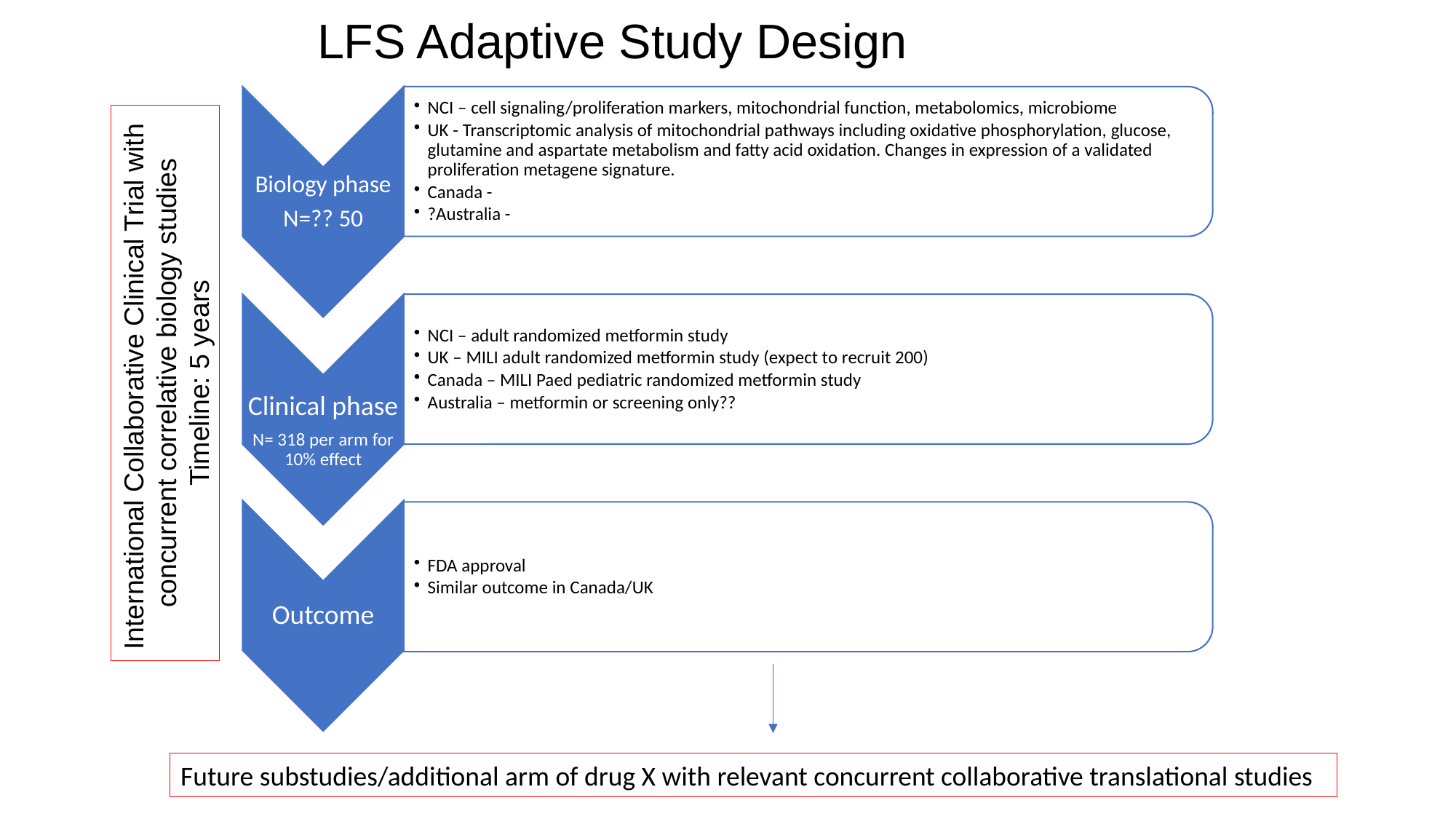

# LFS Adaptive Study Design
Biology phase
N=?? 50
NCI – cell signaling/proliferation markers, mitochondrial function, metabolomics, microbiome
UK - Transcriptomic analysis of mitochondrial pathways including oxidative phosphorylation, glucose, glutamine and aspartate metabolism and fatty acid oxidation. Changes in expression of a validated proliferation metagene signature.
Canada -
?Australia -

Clinical phase
N= 318 per arm for 10% effect
NCI – adult randomized metformin study
UK – MILI adult randomized metformin study (expect to recruit 200)
Canada – MILI Paed pediatric randomized metformin study
Australia – metformin or screening only??
Outcome
FDA approval
Similar outcome in Canada/UK
International Collaborative Clinical Trial with
concurrent correlative biology studies
Timeline: 5 years
Future substudies/additional arm of drug X with relevant concurrent collaborative translational studies